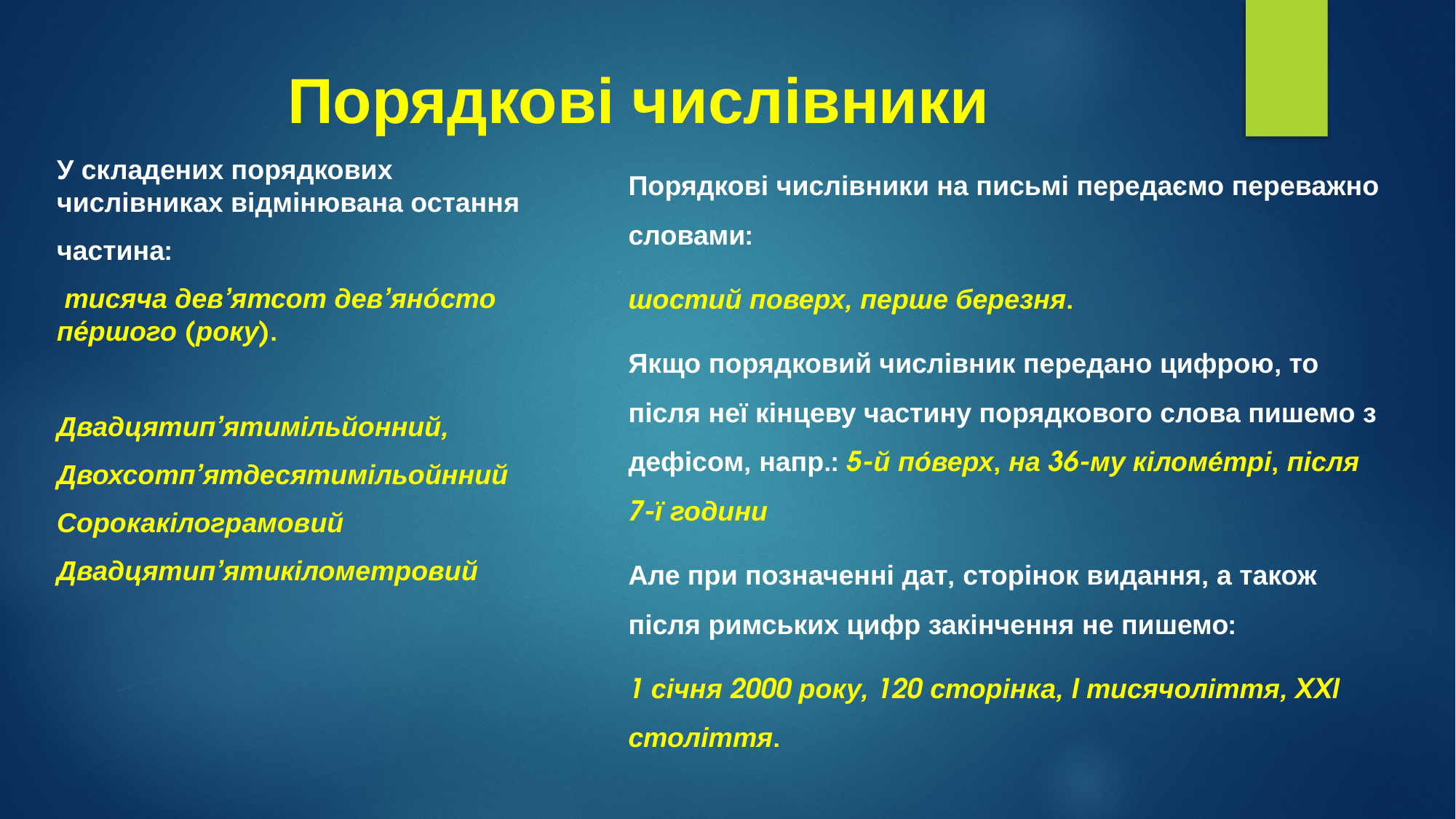

# Порядкові числівники
Порядкові числівники на письмі передаємо переважно словами:
шостий поверх, перше березня.
Якщо порядковий числівник передано цифрою, то після неї кінцеву частину порядкового слова пишемо з дефісом, напр.: 5-й по́верх, на 36-му кіломе́трі, після 7-ї години
Але при позначенні дат, сторінок видання, а також після римських цифр закінчення не пишемо:
1 січня 2000 року, 120 сторінка, I тисячоліття, XXI століття.
У складених порядкових числівниках відмінювана остання
частина:
 тисяча дев’ятсот дев’яно́сто пе́ршого (року).

Двадцятип’ятимільйонний,
Двохсотп’ятдесятимільойнний
Сорокакілограмовий
Двадцятип’ятикілометровий